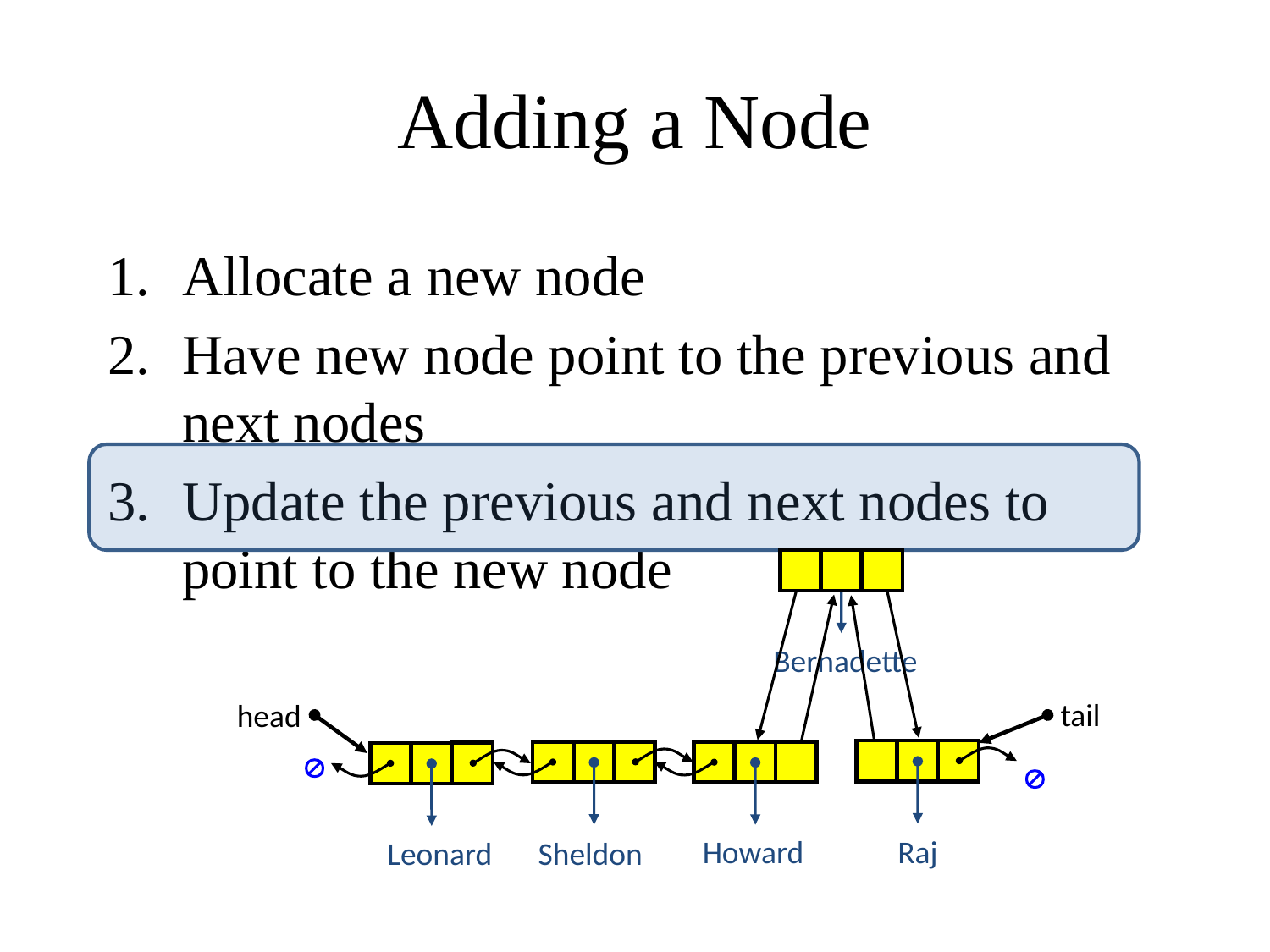

# Adding a Node
Allocate a new node
Have new node point to the previous and next nodes
Update the previous and next nodes to point to the new node

Bernadette
tail
head

∅

Howard
Raj
Leonard
Sheldon
∅